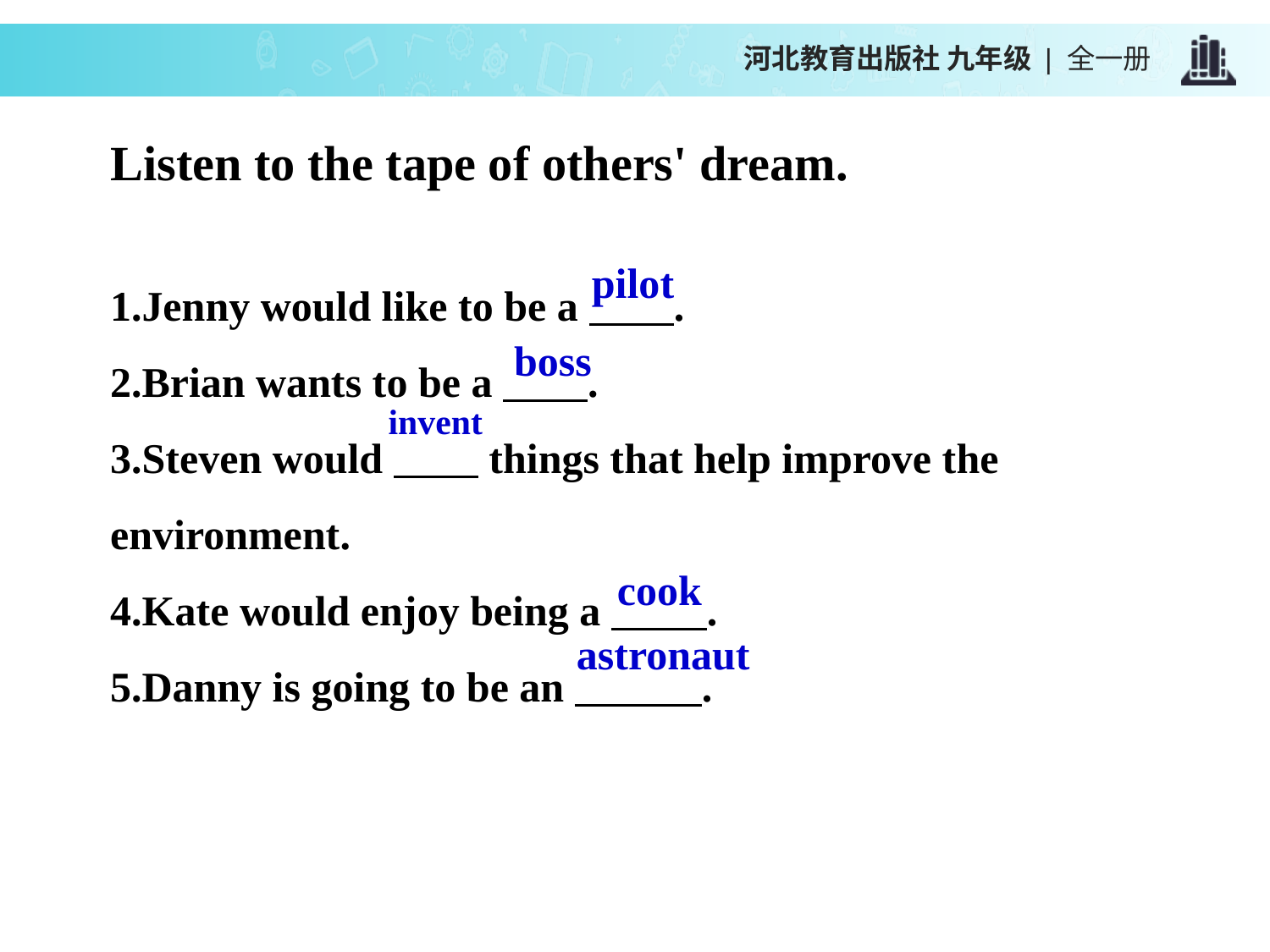

Listen to the tape of others' dream.
1.Jenny would like to be a         .
2.Brian wants to be a         .
3.Steven would          things that help improve the environment.
4.Kate would enjoy being a          .
5.Danny is going to be an             .
pilot
boss
invent
cook
astronaut